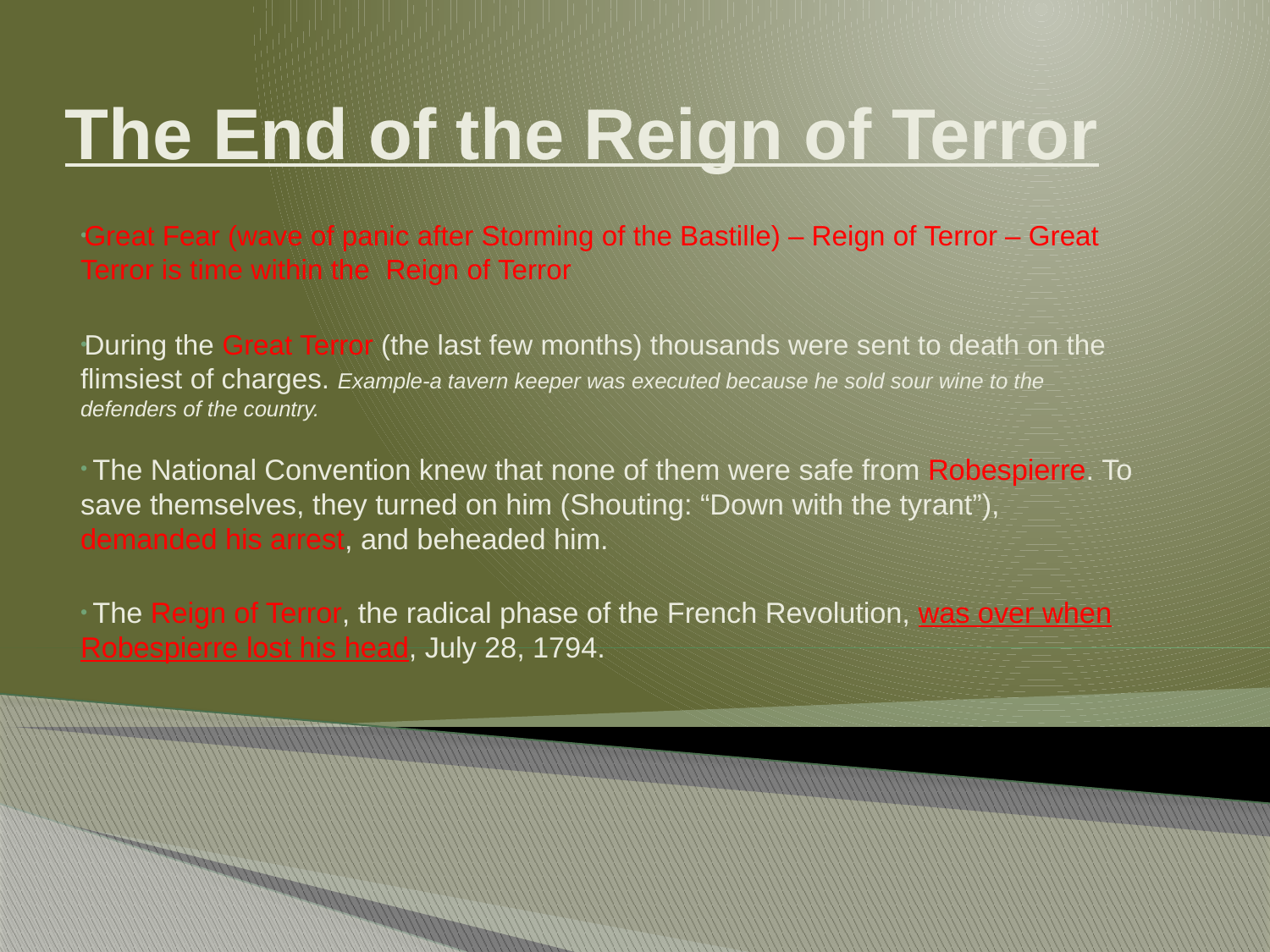

# The End of the Reign of Terror
Great Fear (wave of panic after Storming of the Bastille) – Reign of Terror – Great Terror is time within the  Reign of Terror

During the Great Terror (the last few months) thousands were sent to death on the flimsiest of charges. Example-a tavern keeper was executed because he sold sour wine to the defenders of the country.
 The National Convention knew that none of them were safe from Robespierre. To save themselves, they turned on him (Shouting: “Down with the tyrant”), demanded his arrest, and beheaded him.
 The Reign of Terror, the radical phase of the French Revolution, was over when Robespierre lost his head, July 28, 1794.